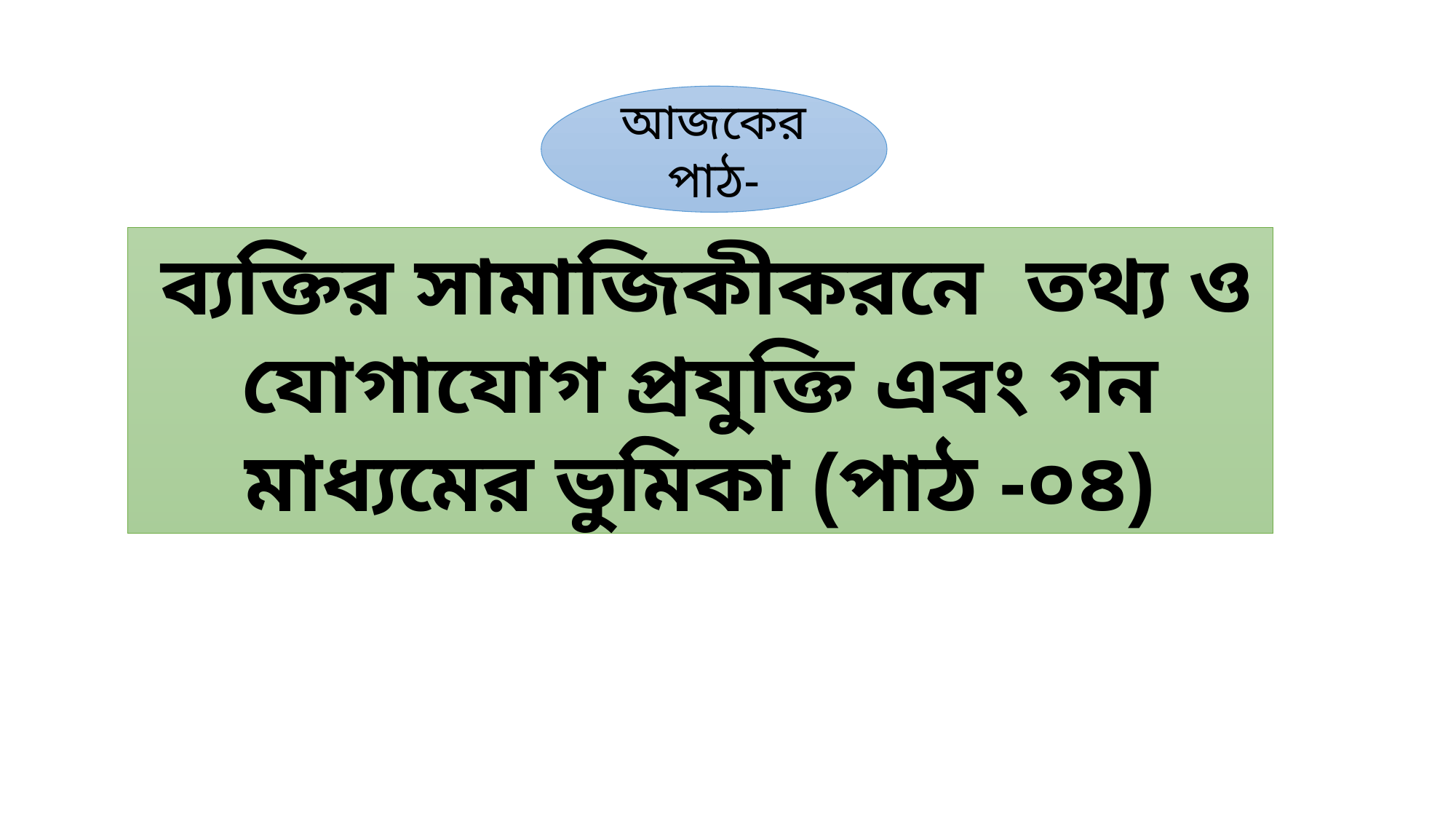

আজকের পাঠ-
 ব্যক্তির সামাজিকীকরনে  তথ্য ও যোগাযোগ প্রযুক্তি এবং গন মাধ্যমের ভুমিকা (পাঠ -০৪)